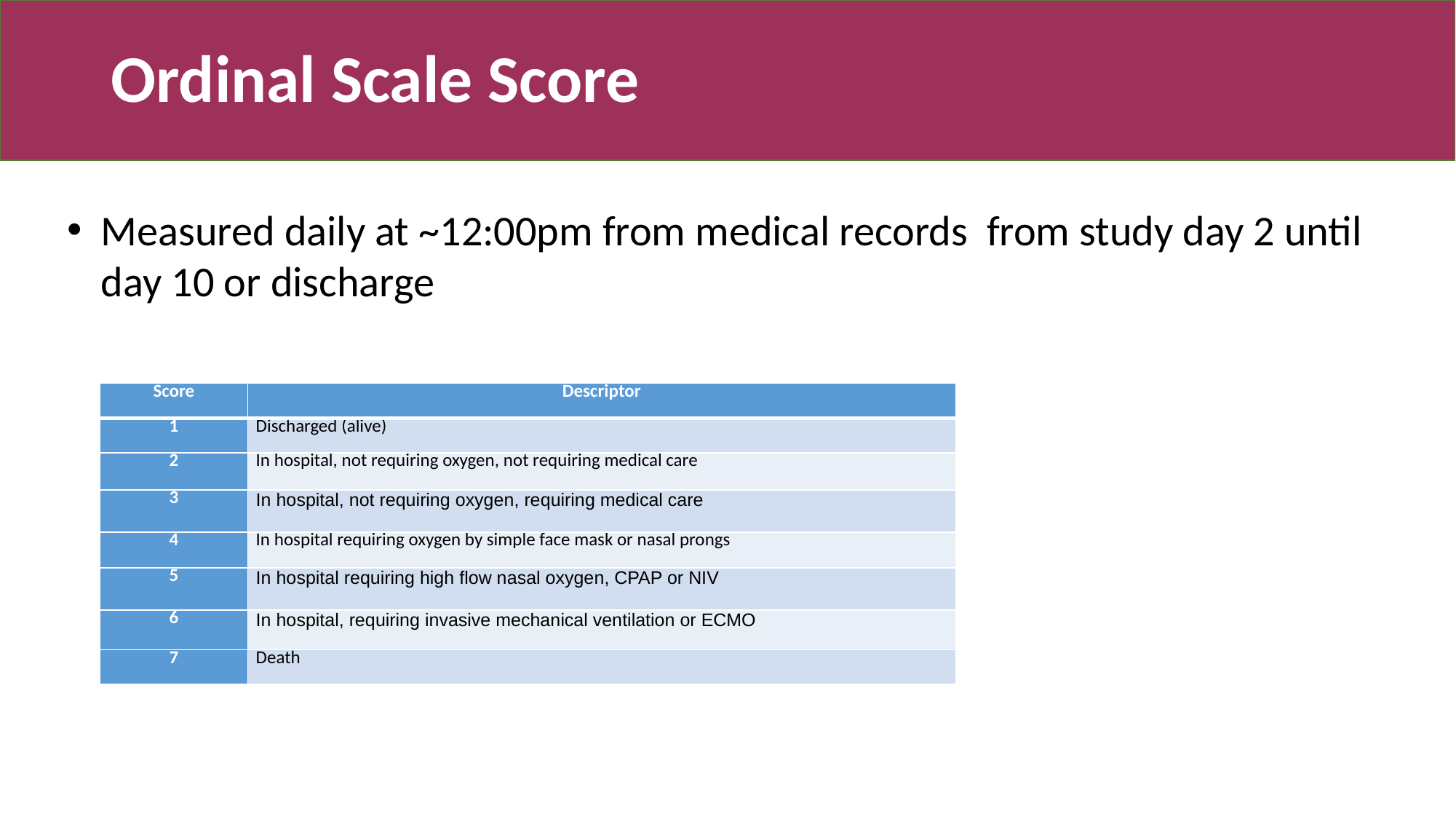

# Ordinal Scale Score
Measured daily at ~12:00pm from medical records  from study day 2 until day 10 or discharge

| Score | Descriptor |
| --- | --- |
| 1 | Discharged (alive) |
| 2 | In hospital, not requiring oxygen, not requiring medical care |
| 3 | In hospital, not requiring oxygen, requiring medical care |
| 4 | In hospital requiring oxygen by simple face mask or nasal prongs |
| 5 | In hospital requiring high flow nasal oxygen, CPAP or NIV |
| 6 | In hospital, requiring invasive mechanical ventilation or ECMO |
| 7 | Death |